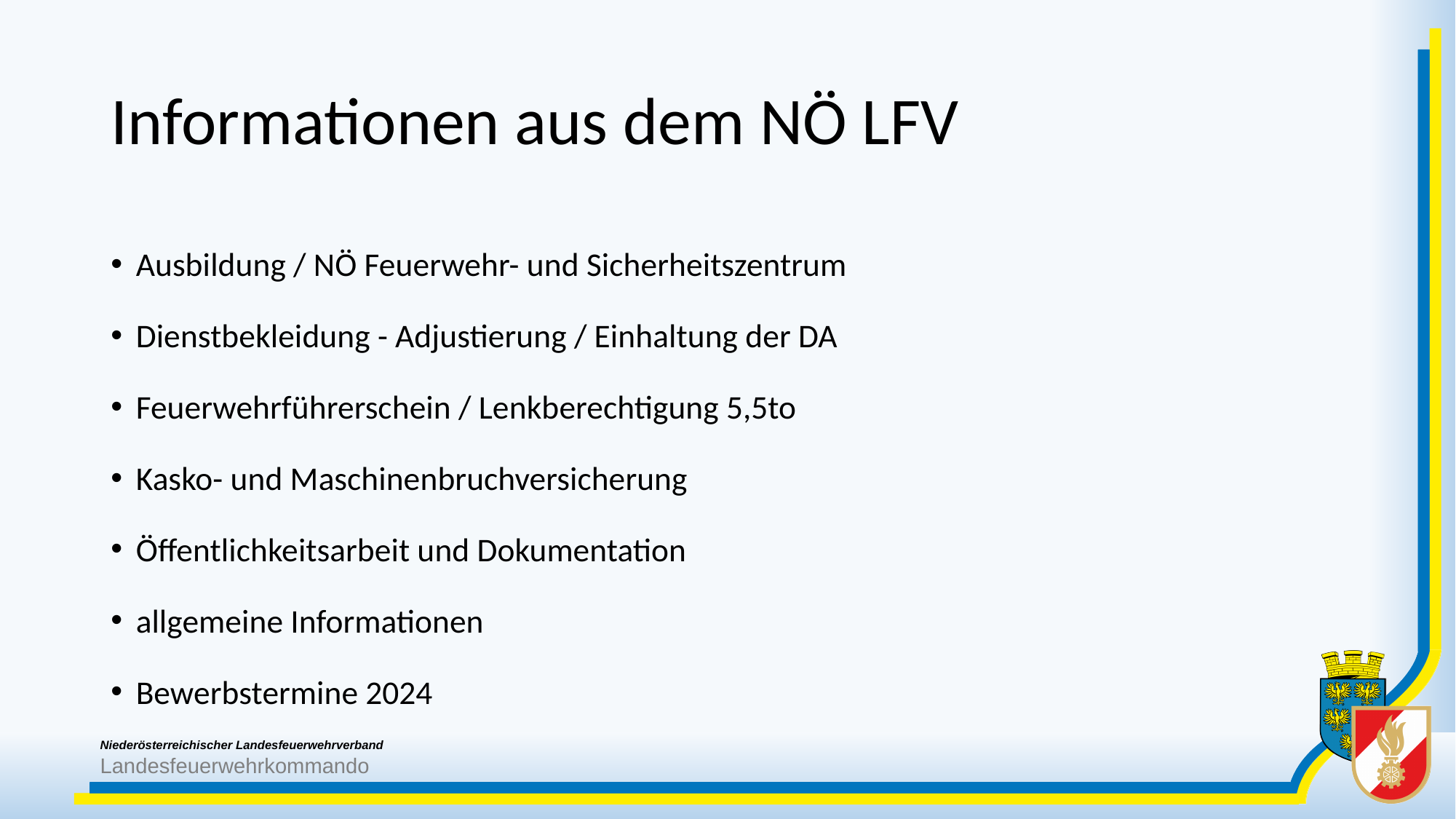

# Informationen aus dem NÖ LFV
Ausbildung / NÖ Feuerwehr- und Sicherheitszentrum
Dienstbekleidung - Adjustierung / Einhaltung der DA
Feuerwehrführerschein / Lenkberechtigung 5,5to
Kasko- und Maschinenbruchversicherung
Öffentlichkeitsarbeit und Dokumentation
allgemeine Informationen
Bewerbstermine 2024